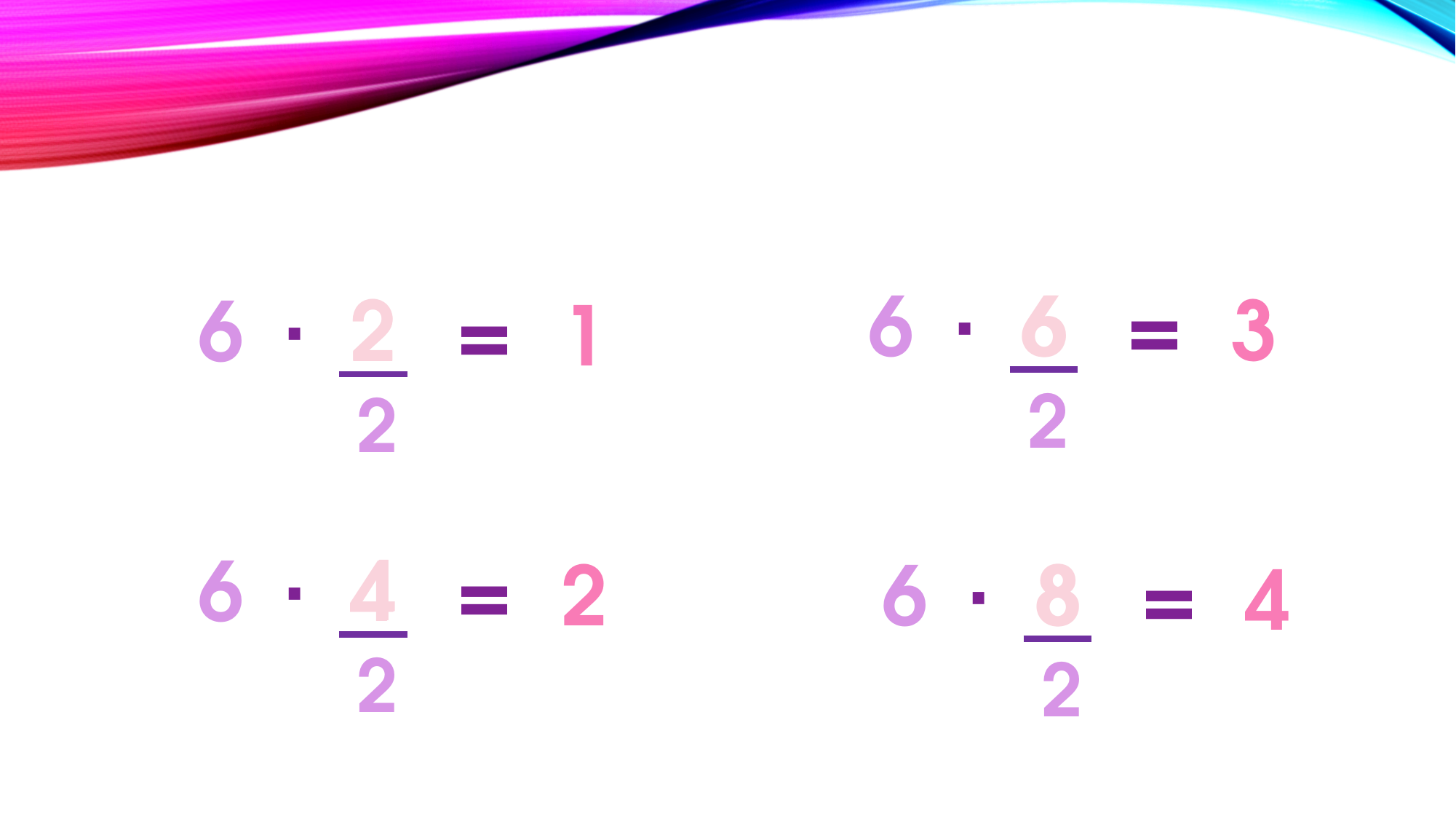

6
·
6
6
=
2
3
6
·
2
=
1
2
2
4
6
·
4
=
6
·
8
8
=
2
4
2
2